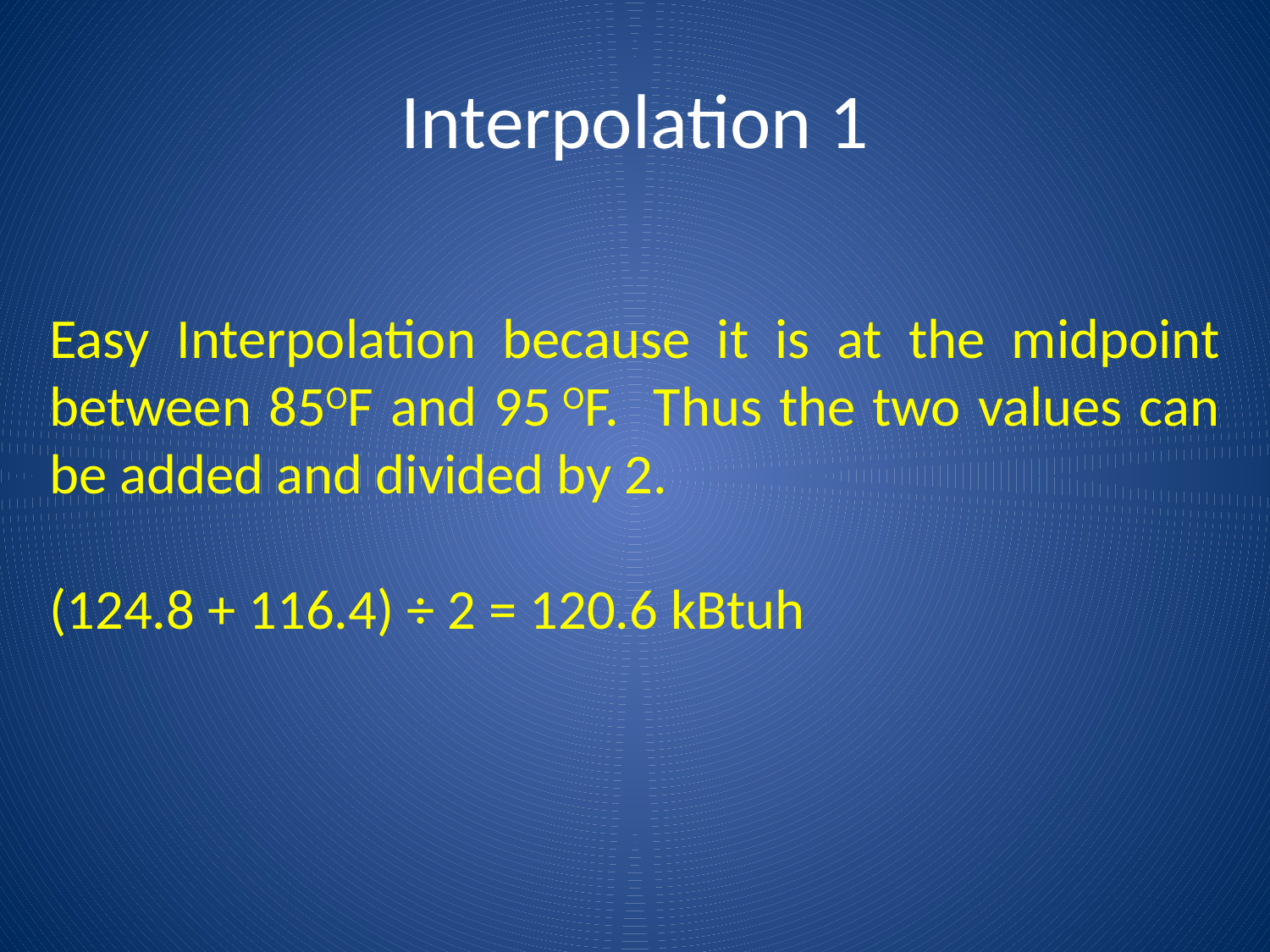

# Interpolation 1
Easy Interpolation because it is at the midpoint between 85OF and 95 OF.  Thus the two values can be added and divided by 2.

(124.8 + 116.4) ÷ 2 = 120.6 kBtuh